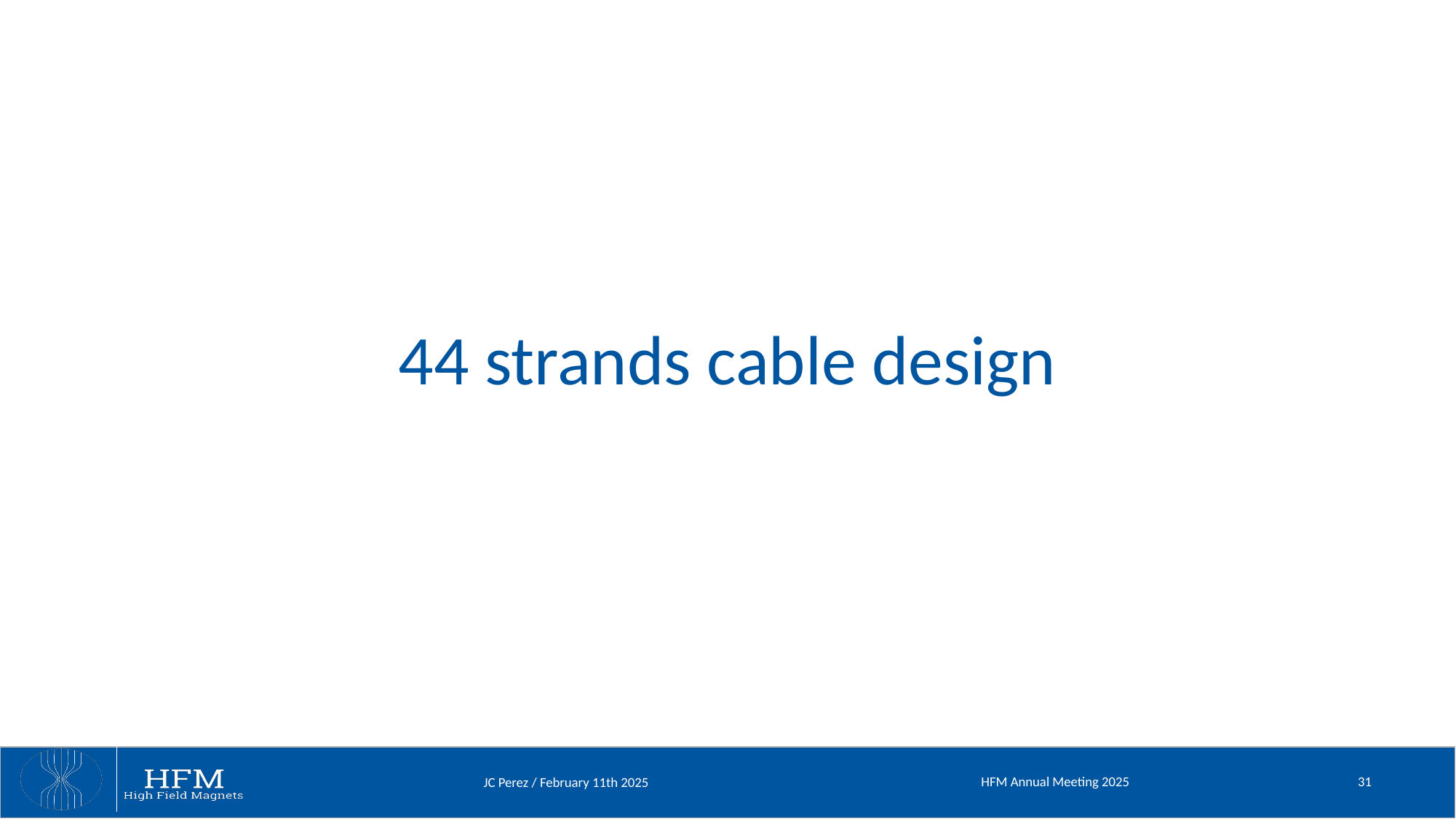

# 44 strands cable design
HFM Annual Meeting 2025
31
JC Perez / February 11th 2025